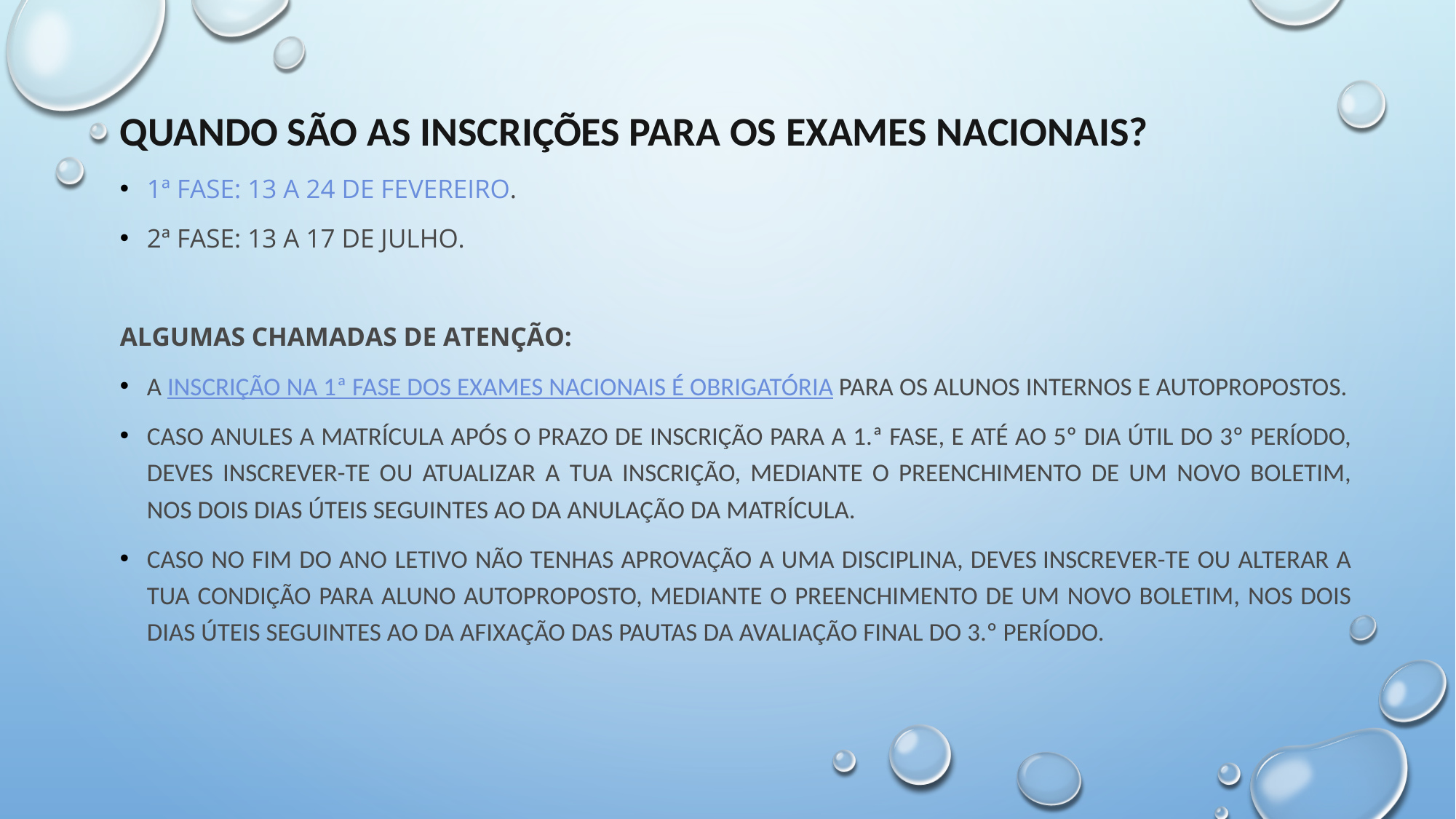

Quando são as inscrições para os exames nacionais?
1ª Fase: 13 a 24 de fevereiro.
2ª Fase: 13 a 17 de julho.

Algumas chamadas de atenção:
A inscrição na 1ª fase dos exames nacionais é obrigatória para os alunos internos e autopropostos.
Caso anules a matrícula após o prazo de inscrição para a 1.ª fase, e até ao 5º dia útil do 3º período, deves inscrever-te ou atualizar a tua inscrição, mediante o preenchimento de um novo boletim, nos dois dias úteis seguintes ao da anulação da matrícula.
Caso no fim do ano letivo não tenhas aprovação a uma disciplina, deves inscrever-te ou alterar a tua condição para aluno autoproposto, mediante o preenchimento de um novo boletim, nos dois dias úteis seguintes ao da afixação das pautas da avaliação final do 3.º período.